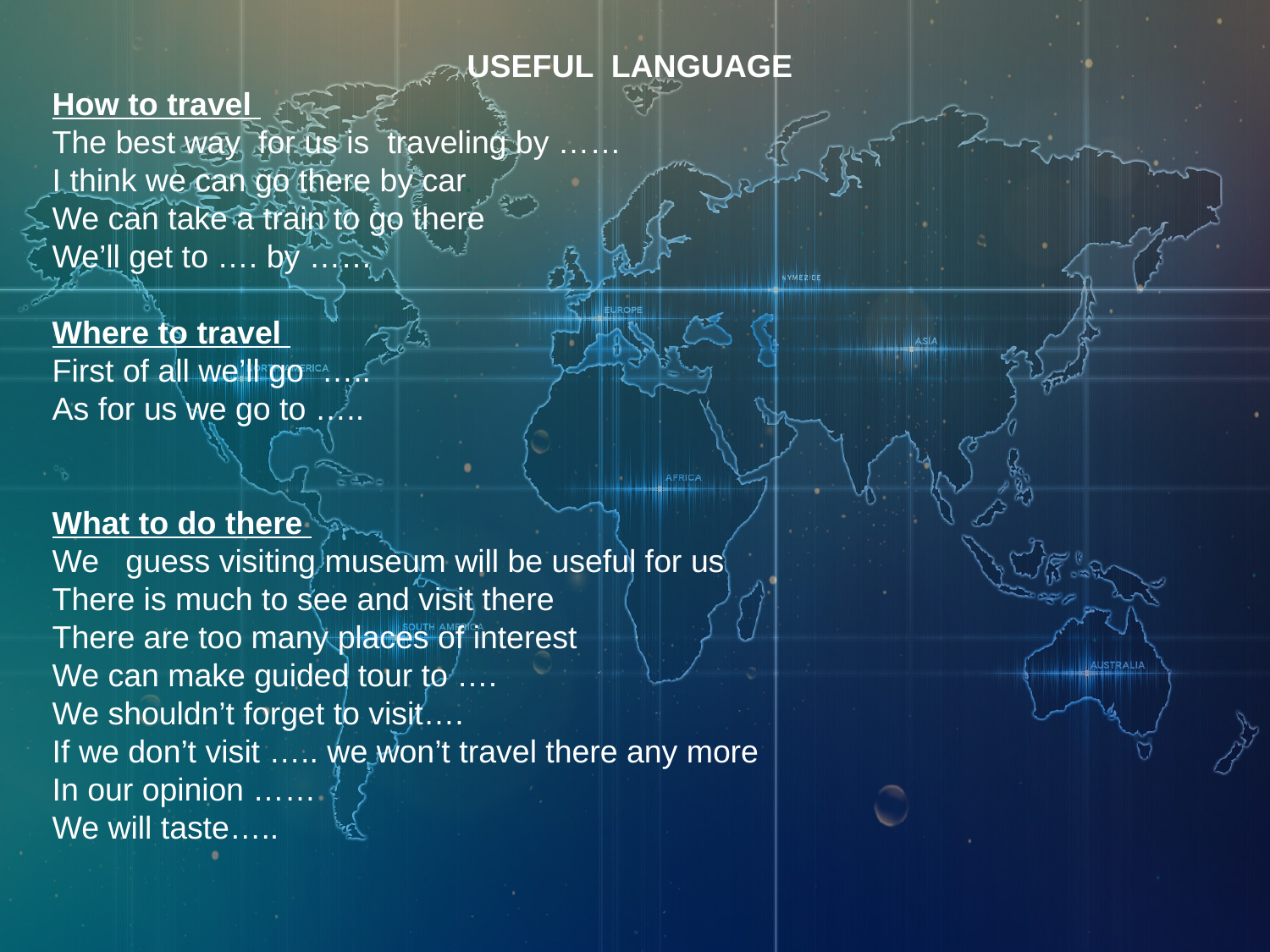

USEFUL  LANGUAGE
How to travel
The best way  for us is  traveling by ……
I think we can go there by car
We can take a train to go there
We’ll get to …. by ……

Where to travel
First of all we’ll go  …..
As for us we go to …..

What to do there
We   guess visiting museum will be useful for us
There is much to see and visit there
There are too many places of interest
We can make guided tour to ….
We shouldn’t forget to visit….
If we don’t visit ….. we won’t travel there any more
In our opinion ……
We will taste…..